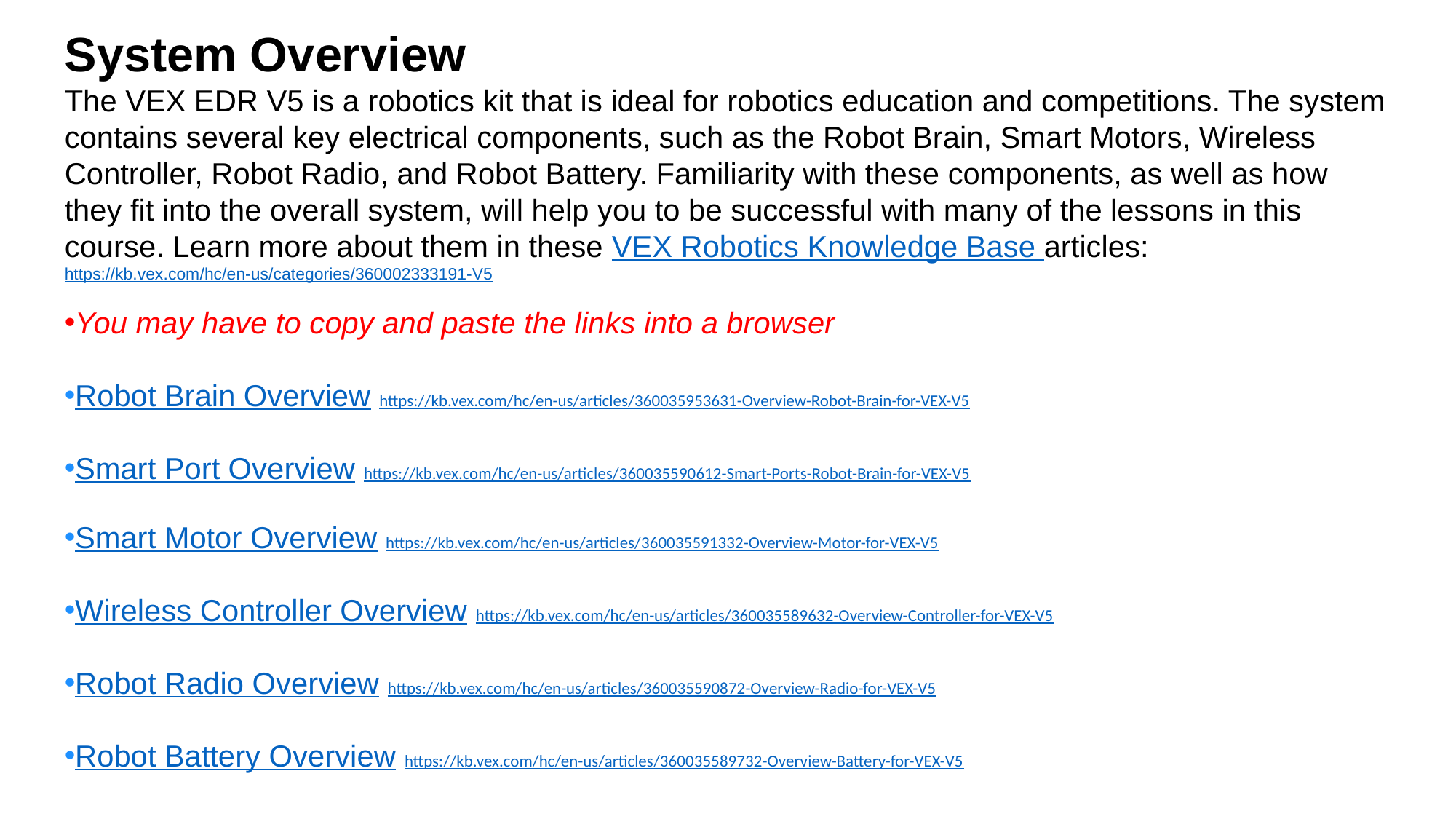

System Overview
The VEX EDR V5 is a robotics kit that is ideal for robotics education and competitions. The system contains several key electrical components, such as the Robot Brain, Smart Motors, Wireless Controller, Robot Radio, and Robot Battery. Familiarity with these components, as well as how they fit into the overall system, will help you to be successful with many of the lessons in this course. Learn more about them in these VEX Robotics Knowledge Base articles:
https://kb.vex.com/hc/en-us/categories/360002333191-V5

You may have to copy and paste the links into a browser

Robot Brain Overview https://kb.vex.com/hc/en-us/articles/360035953631-Overview-Robot-Brain-for-VEX-V5

Smart Port Overview https://kb.vex.com/hc/en-us/articles/360035590612-Smart-Ports-Robot-Brain-for-VEX-V5

Smart Motor Overview https://kb.vex.com/hc/en-us/articles/360035591332-Overview-Motor-for-VEX-V5

Wireless Controller Overview https://kb.vex.com/hc/en-us/articles/360035589632-Overview-Controller-for-VEX-V5

Robot Radio Overview https://kb.vex.com/hc/en-us/articles/360035590872-Overview-Radio-for-VEX-V5

Robot Battery Overview https://kb.vex.com/hc/en-us/articles/360035589732-Overview-Battery-for-VEX-V5